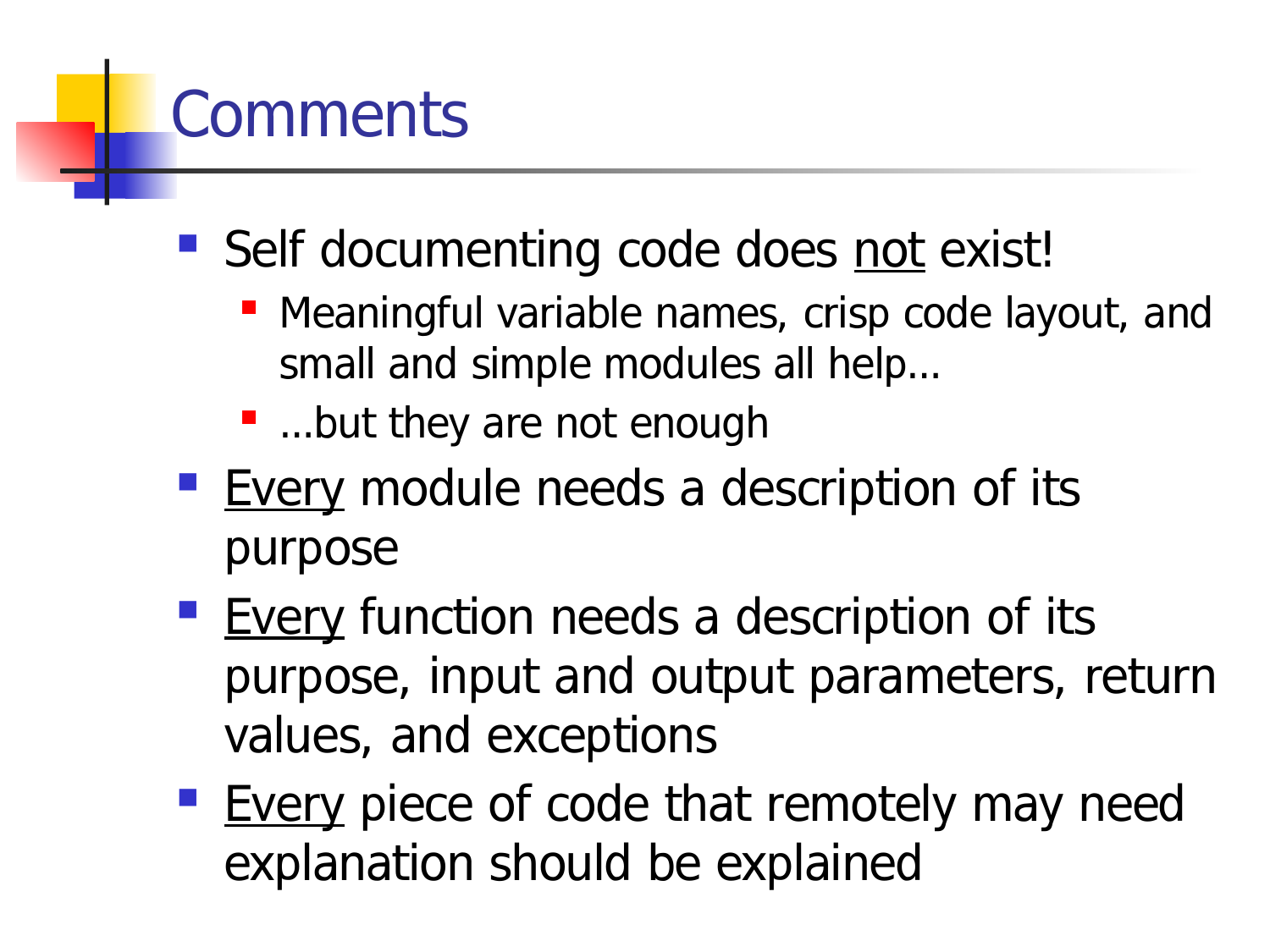

# Comments
Self documenting code does not exist!
Meaningful variable names, crisp code layout, and small and simple modules all help…
…but they are not enough
Every module needs a description of its purpose
Every function needs a description of its purpose, input and output parameters, return values, and exceptions
Every piece of code that remotely may need explanation should be explained